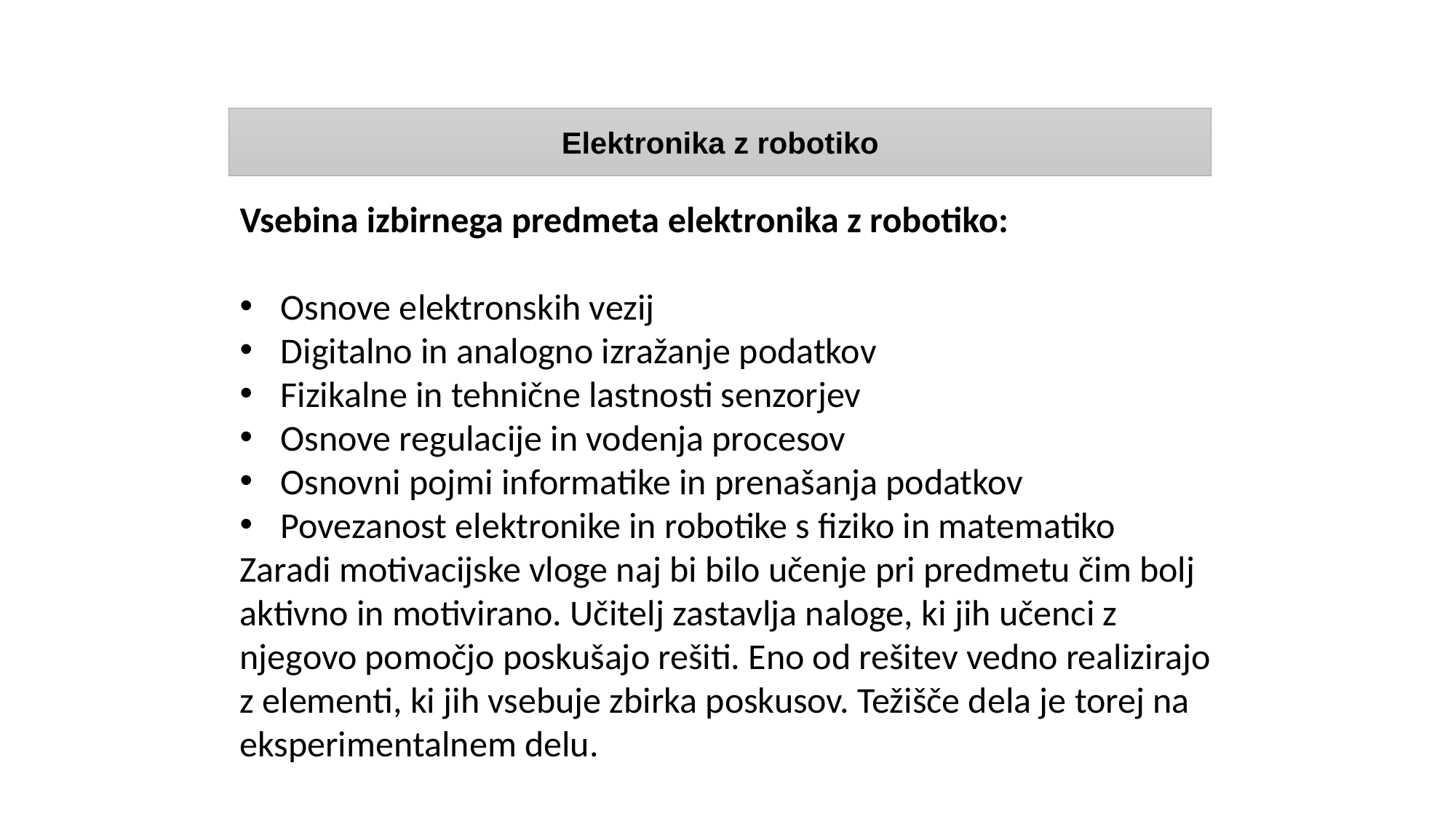

Elektronika z robotiko
Vsebina izbirnega predmeta elektronika z robotiko:

Osnove elektronskih vezij
Digitalno in analogno izražanje podatkov
Fizikalne in tehnične lastnosti senzorjev
Osnove regulacije in vodenja procesov
Osnovni pojmi informatike in prenašanja podatkov
Povezanost elektronike in robotike s fiziko in matematiko
Zaradi motivacijske vloge naj bi bilo učenje pri predmetu čim bolj aktivno in motivirano. Učitelj zastavlja naloge, ki jih učenci z njegovo pomočjo poskušajo rešiti. Eno od rešitev vedno realizirajo z elementi, ki jih vsebuje zbirka poskusov. Težišče dela je torej na eksperimentalnem delu.